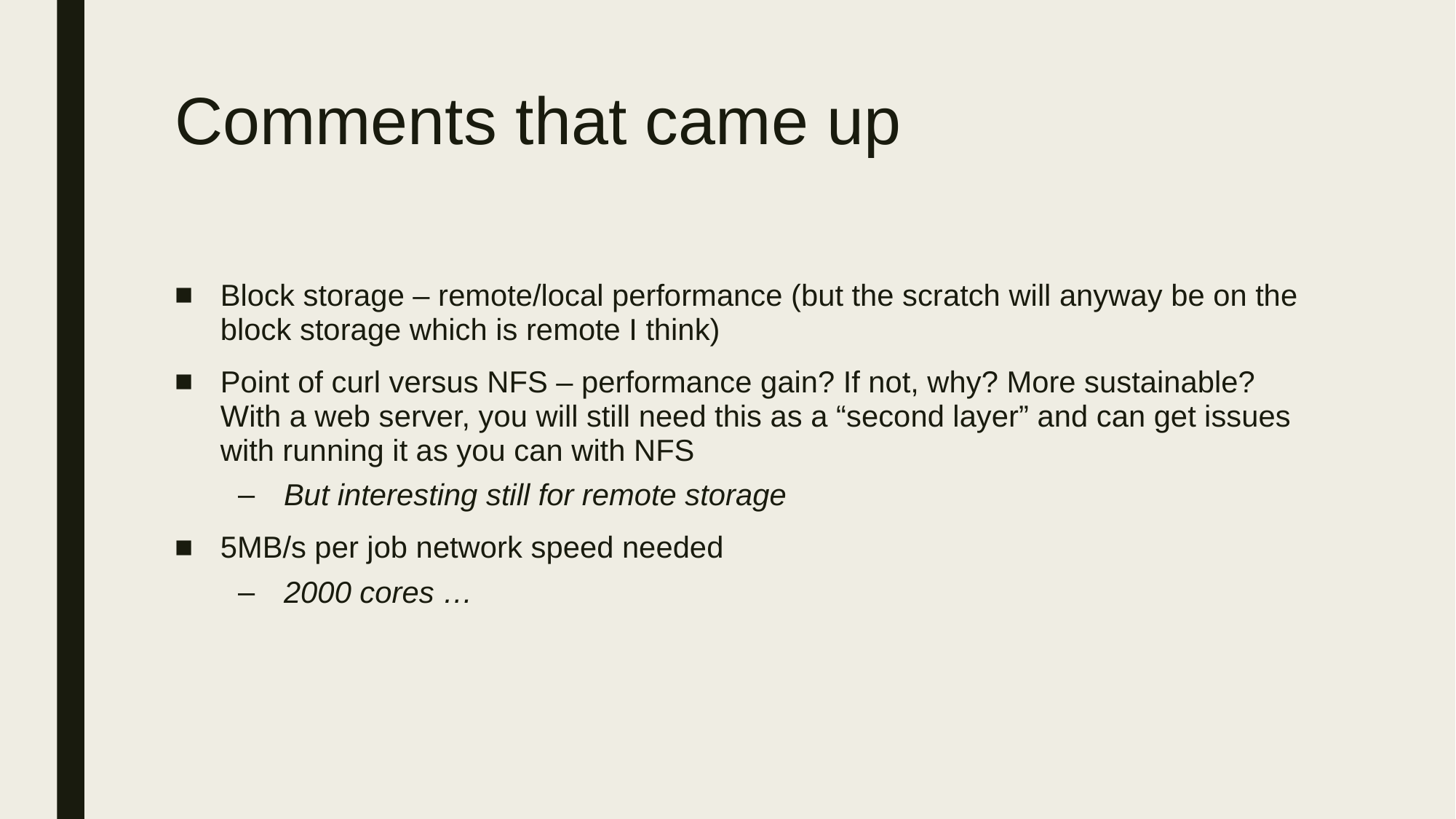

# Comments that came up
Block storage – remote/local performance (but the scratch will anyway be on the block storage which is remote I think)
Point of curl versus NFS – performance gain? If not, why? More sustainable? With a web server, you will still need this as a “second layer” and can get issues with running it as you can with NFS
But interesting still for remote storage
5MB/s per job network speed needed
2000 cores …